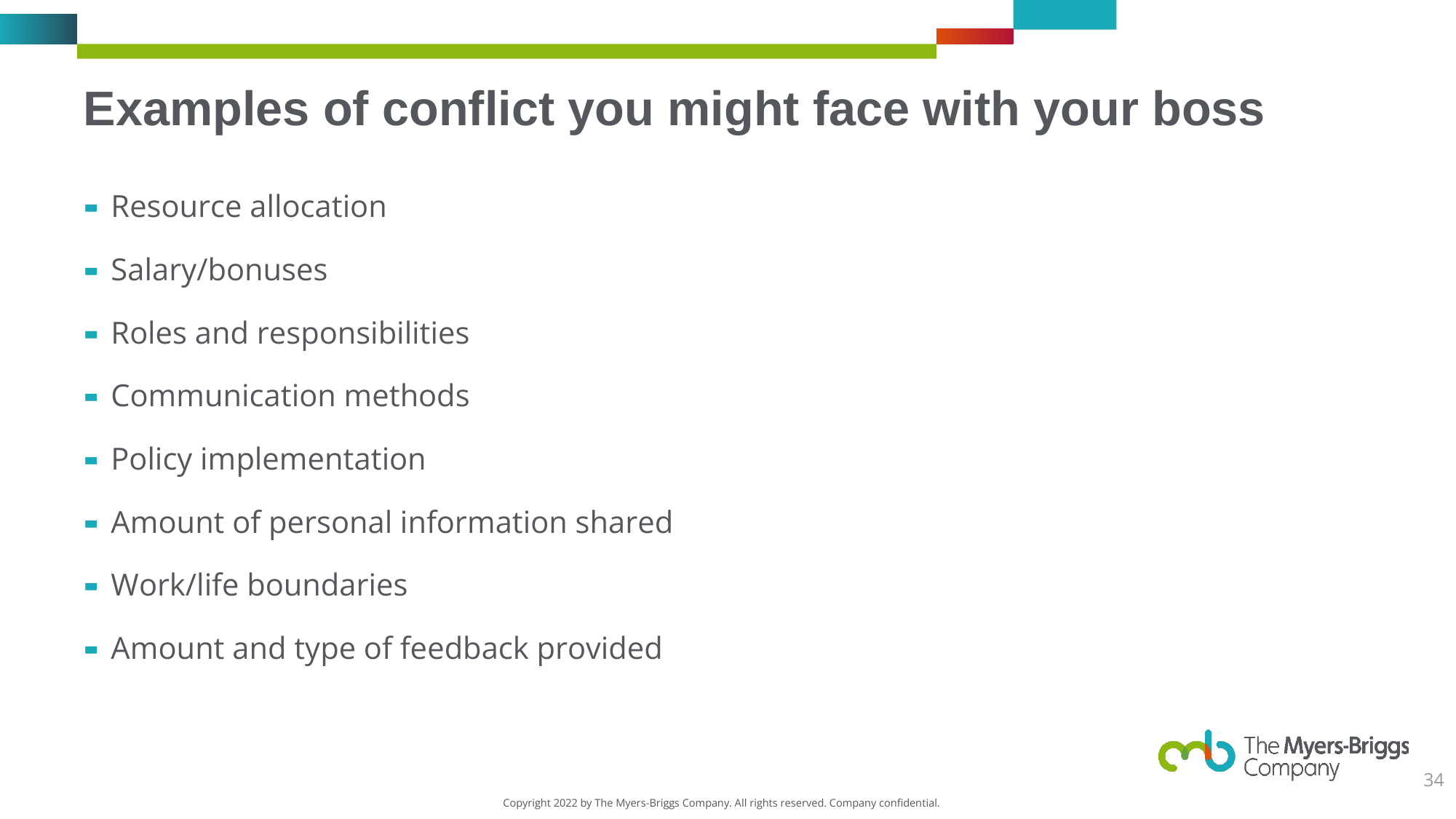

# Examples of conflict you might face with your boss
Resource allocation
Salary/bonuses
Roles and responsibilities
Communication methods
Policy implementation
Amount of personal information shared
Work/life boundaries
Amount and type of feedback provided

34